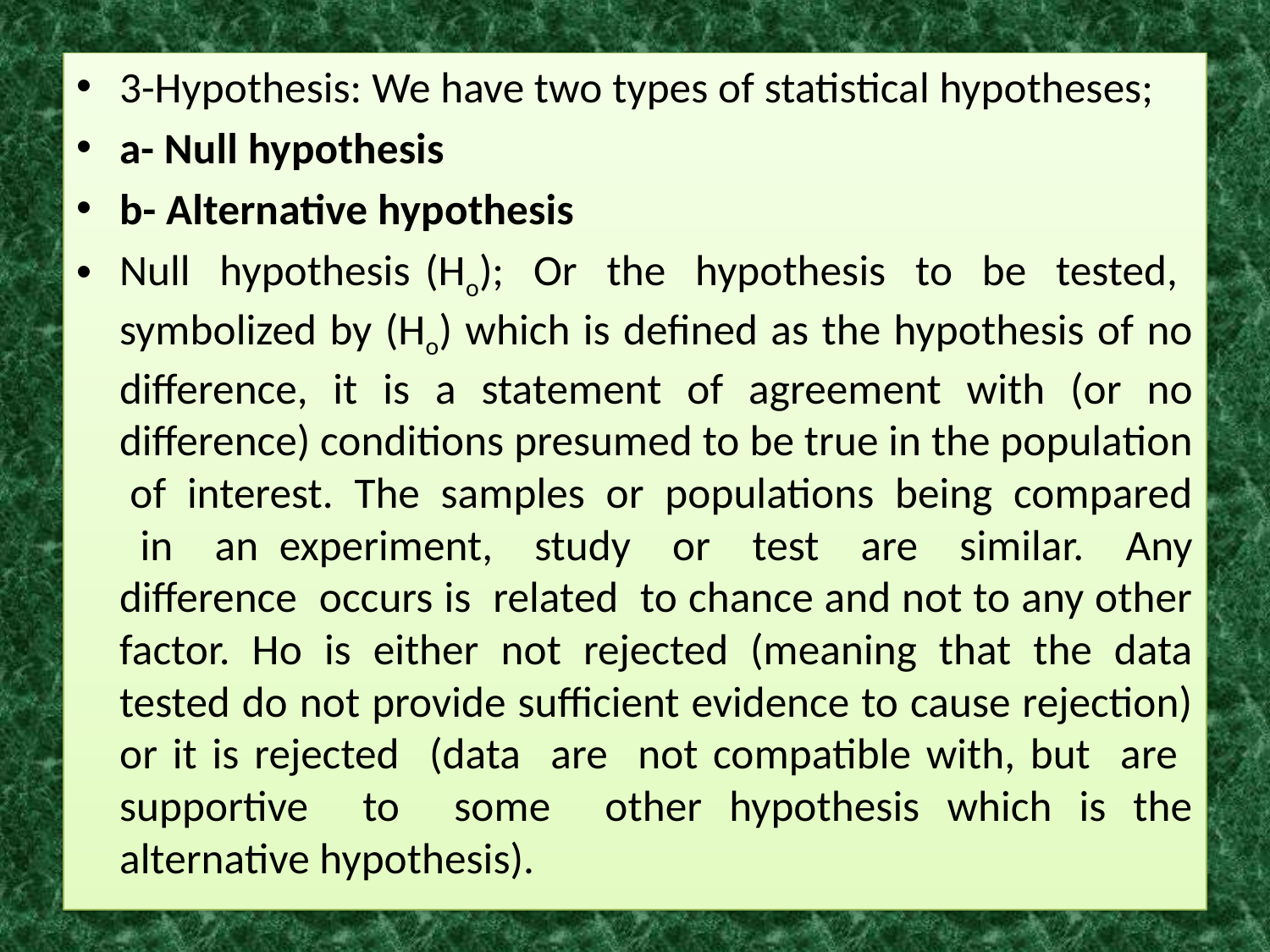

3-Hypothesis: We have two types of statistical hypotheses;
a- Null hypothesis
b- Alternative hypothesis
Null  hypothesis (Ho);  Or  the  hypothesis  to  be  tested,  symbolized by (Ho) which is defined as the hypothesis of no difference, it is a statement of agreement with (or no difference) conditions presumed to be true in the population  of  interest.  The  samples  or  populations  being  compared  in  an experiment,  study  or  test  are  similar.  Any difference  occurs is  related  to chance and not to any other factor. Ho is either not rejected (meaning that the data tested do not provide sufficient evidence to cause rejection) or it is rejected  (data  are  not compatible with, but  are  supportive  to  some  other hypothesis which is the alternative hypothesis).